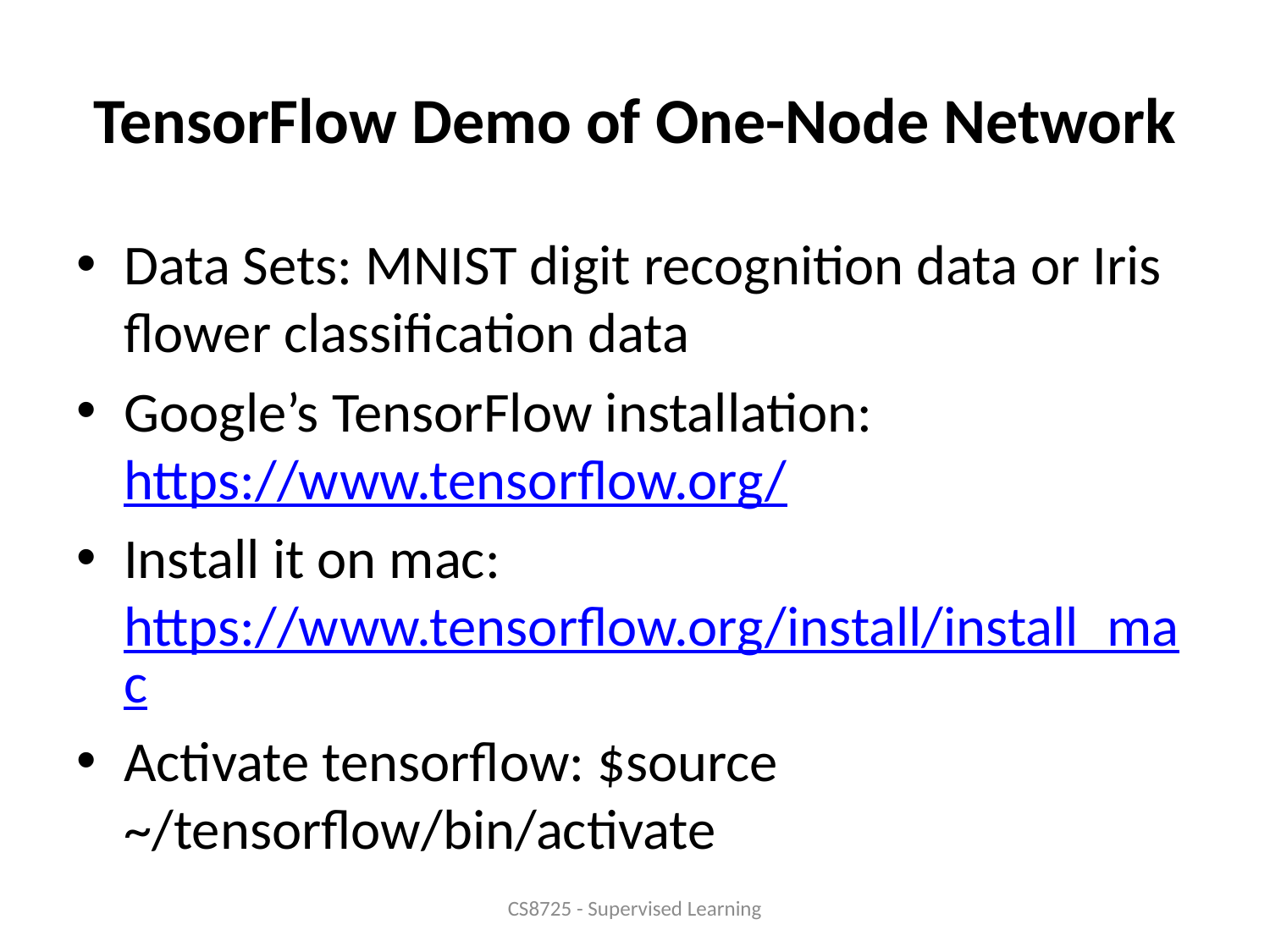

# TensorFlow Demo of One-Node Network
Data Sets: MNIST digit recognition data or Iris flower classification data
Google’s TensorFlow installation: https://www.tensorflow.org/
Install it on mac: https://www.tensorflow.org/install/install_mac
Activate tensorflow: $source ~/tensorflow/bin/activate

CS8725 - Supervised Learning